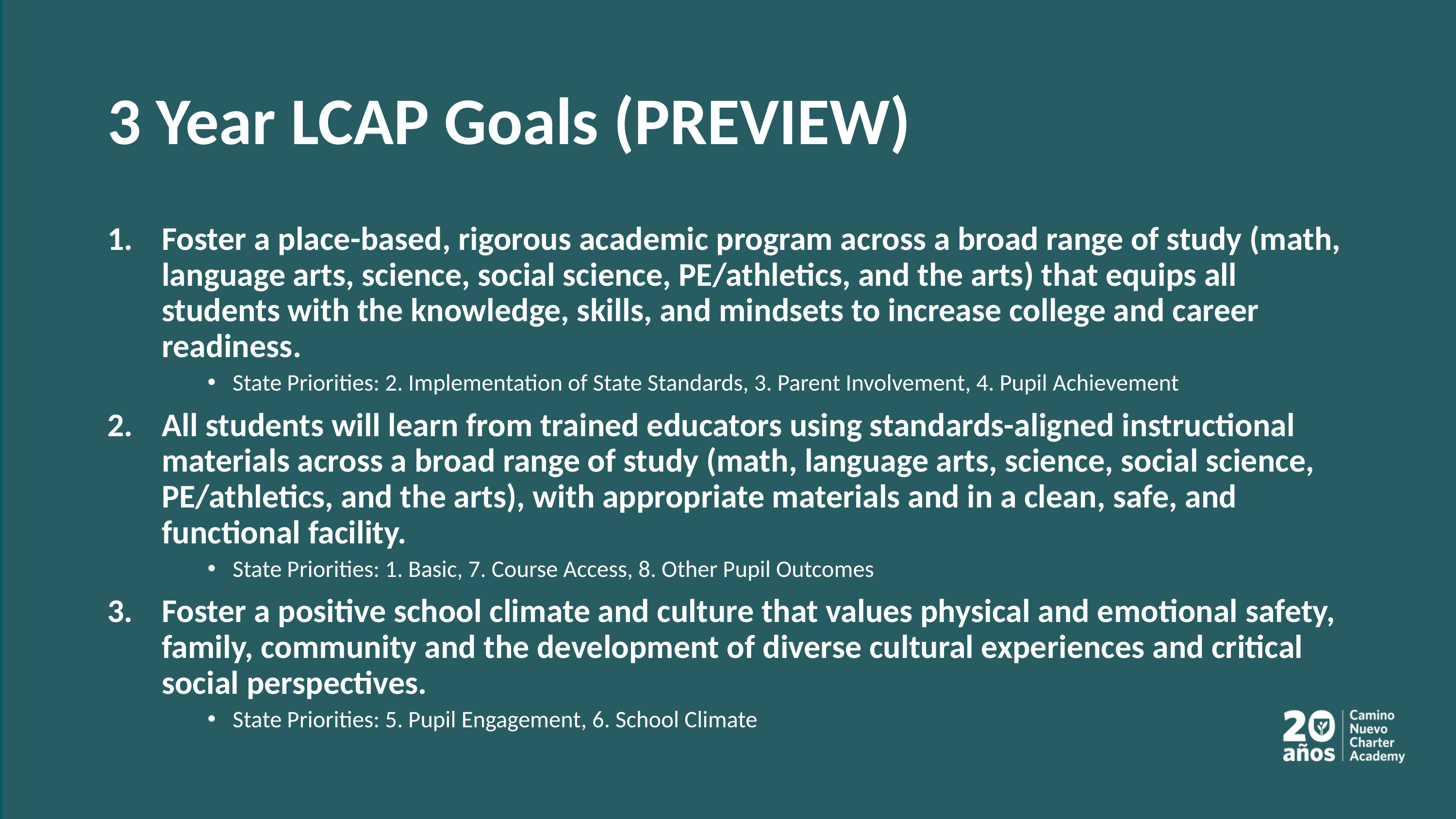

# 3 Year LCAP Goals (PREVIEW)
Foster a place-based, rigorous academic program across a broad range of study (math, language arts, science, social science, PE/athletics, and the arts) that equips all students with the knowledge, skills, and mindsets to increase college and career readiness.
State Priorities: 2. Implementation of State Standards, 3. Parent Involvement, 4. Pupil Achievement
All students will learn from trained educators using standards-aligned instructional materials across a broad range of study (math, language arts, science, social science, PE/athletics, and the arts), with appropriate materials and in a clean, safe, and functional facility.
State Priorities: 1. Basic, 7. Course Access, 8. Other Pupil Outcomes
Foster a positive school climate and culture that values physical and emotional safety, family, community and the development of diverse cultural experiences and critical social perspectives.
State Priorities: 5. Pupil Engagement, 6. School Climate